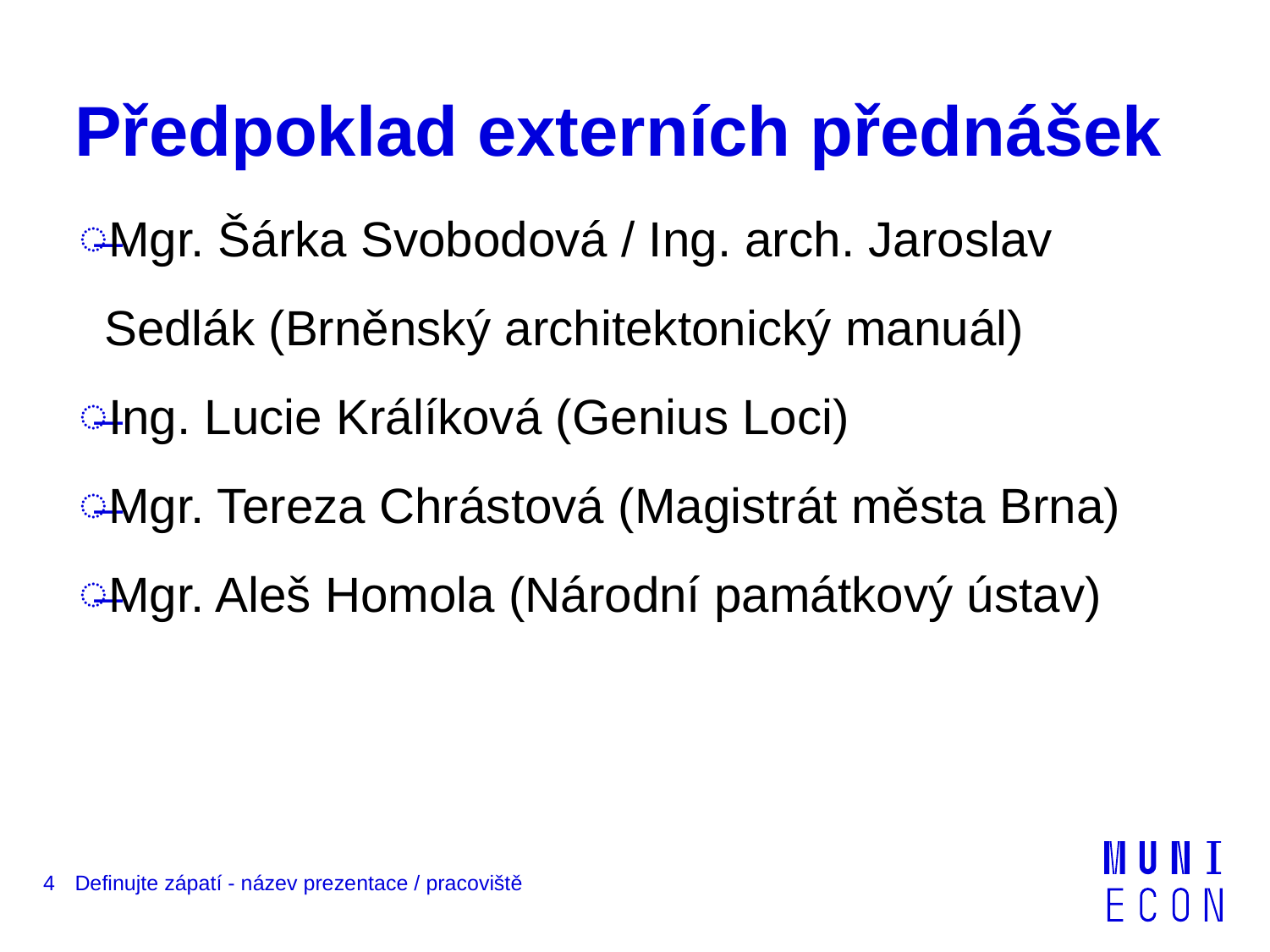

# Předpoklad externích přednášek
Mgr. Šárka Svobodová / Ing. arch. Jaroslav Sedlák (Brněnský architektonický manuál)
Ing. Lucie Králíková (Genius Loci)
Mgr. Tereza Chrástová (Magistrát města Brna)
Mgr. Aleš Homola (Národní památkový ústav)
4
Definujte zápatí - název prezentace / pracoviště